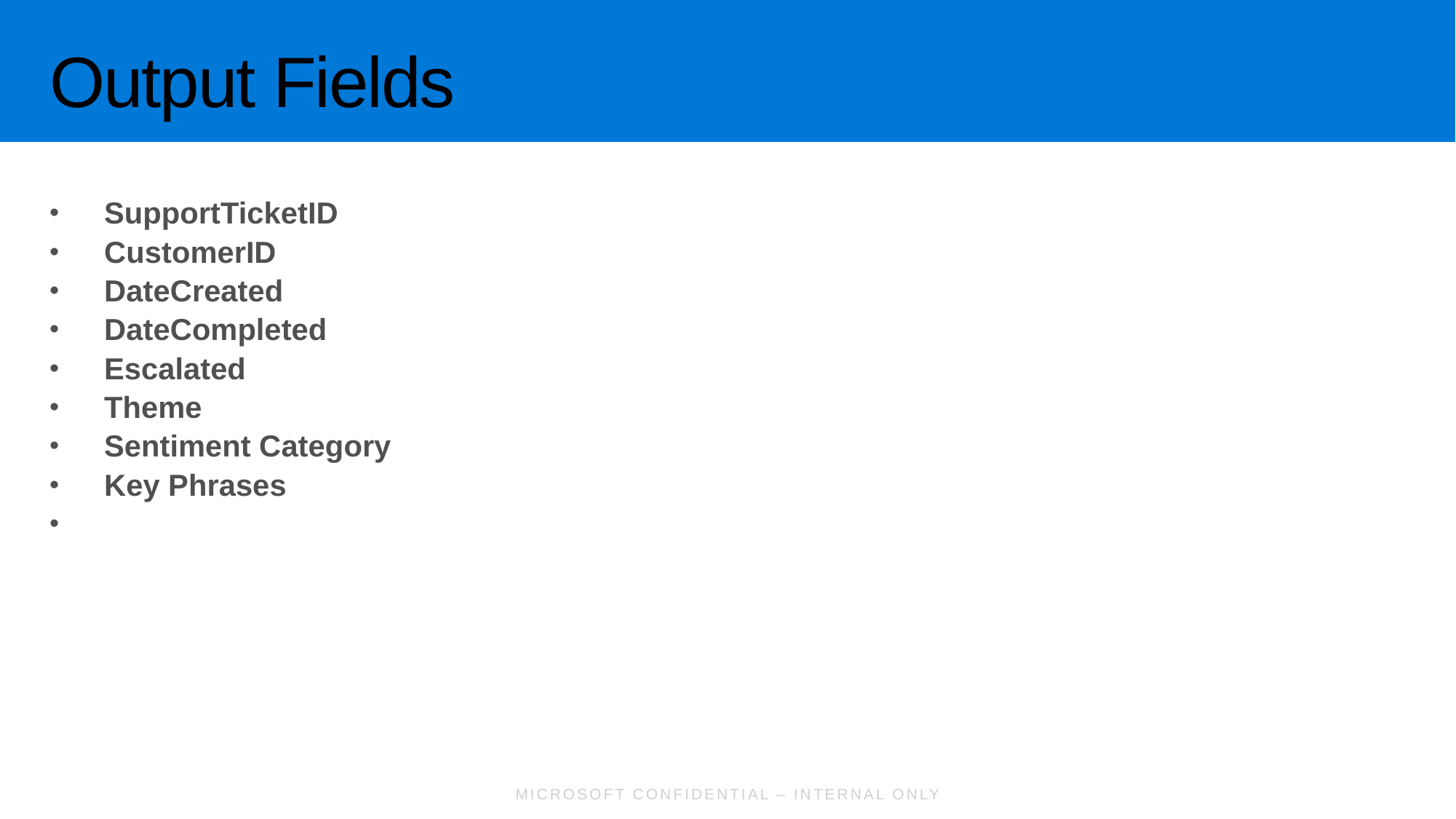

# Output Fields
SupportTicketID
CustomerID
DateCreated
DateCompleted
Escalated
Theme
Sentiment Category
Key Phrases